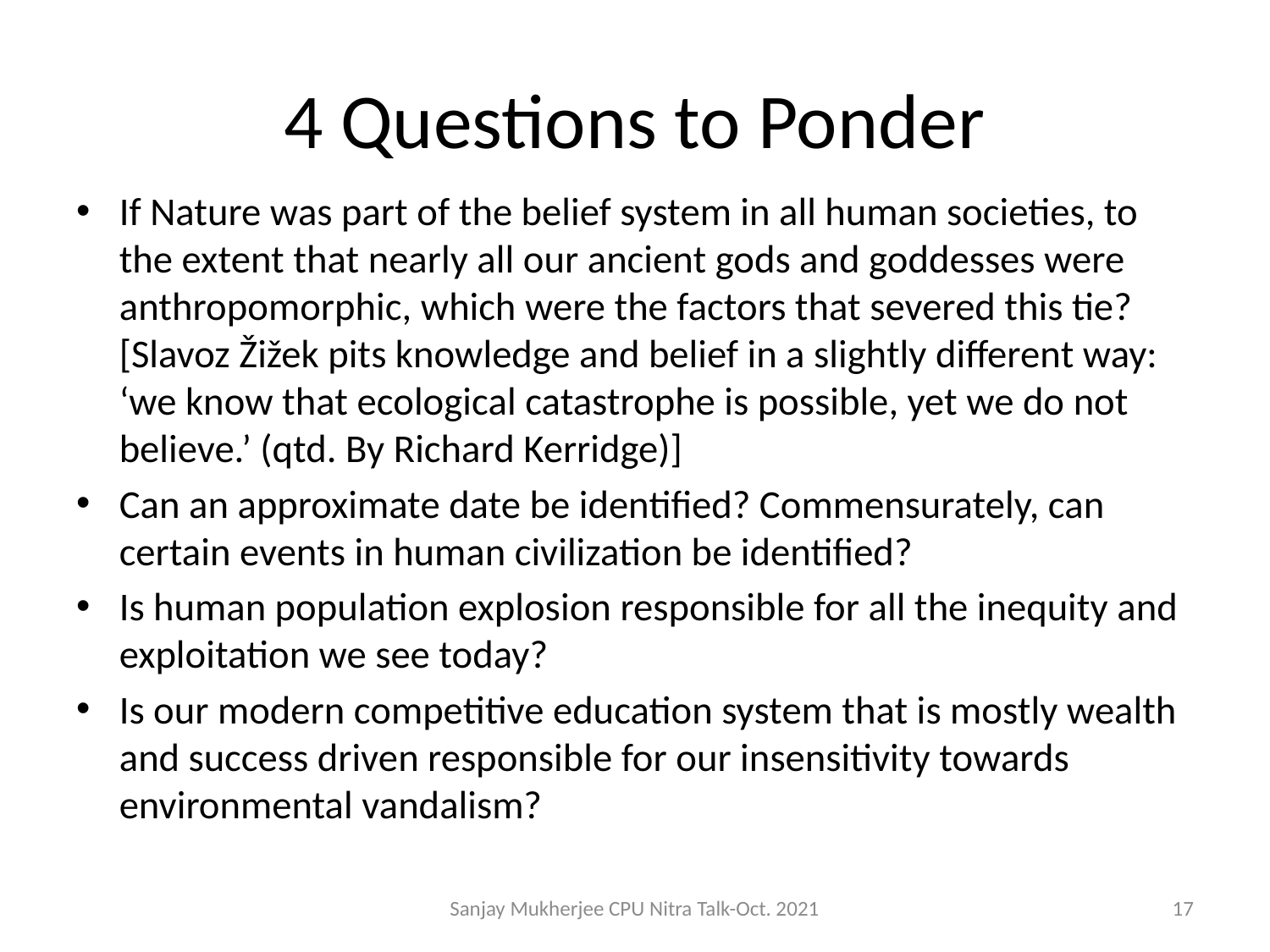

# 4 Questions to Ponder
If Nature was part of the belief system in all human societies, to the extent that nearly all our ancient gods and goddesses were anthropomorphic, which were the factors that severed this tie? [Slavoz Žižek pits knowledge and belief in a slightly different way: ‘we know that ecological catastrophe is possible, yet we do not believe.’ (qtd. By Richard Kerridge)]
Can an approximate date be identified? Commensurately, can certain events in human civilization be identified?
Is human population explosion responsible for all the inequity and exploitation we see today?
Is our modern competitive education system that is mostly wealth and success driven responsible for our insensitivity towards environmental vandalism?
Sanjay Mukherjee CPU Nitra Talk-Oct. 2021
17